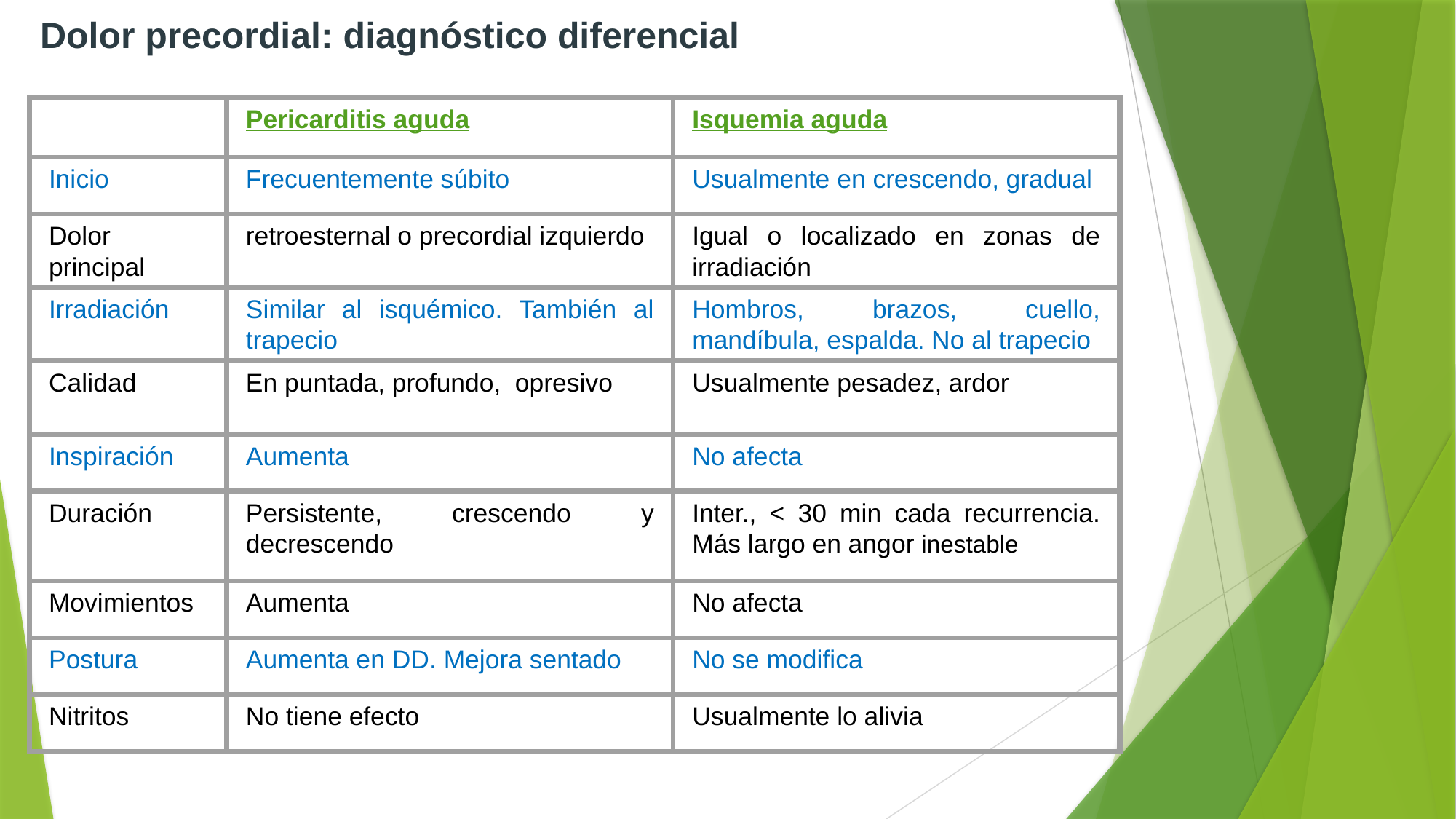

Dolor precordial: diagnóstico diferencial

Pericarditis aguda

Isquemia aguda

Inicio

Frecuentemente súbito

Usualmente en crescendo, gradual

Dolor principal

retroesternal o precordial izquierdo

Igual o localizado en zonas de irradiación

Irradiación

Similar al isquémico. También al trapecio

Hombros, brazos, cuello, mandíbula, espalda. No al trapecio

Calidad

En puntada, profundo,  opresivo

Usualmente pesadez, ardor

Inspiración

Aumenta

No afecta

Duración

Persistente, crescendo y decrescendo

Inter., < 30 min cada recurrencia. Más largo en angor inestable

Movimientos

Aumenta

No afecta

Postura

Aumenta en DD. Mejora sentado

No se modifica

Nitritos

No tiene efecto

Usualmente lo alivia